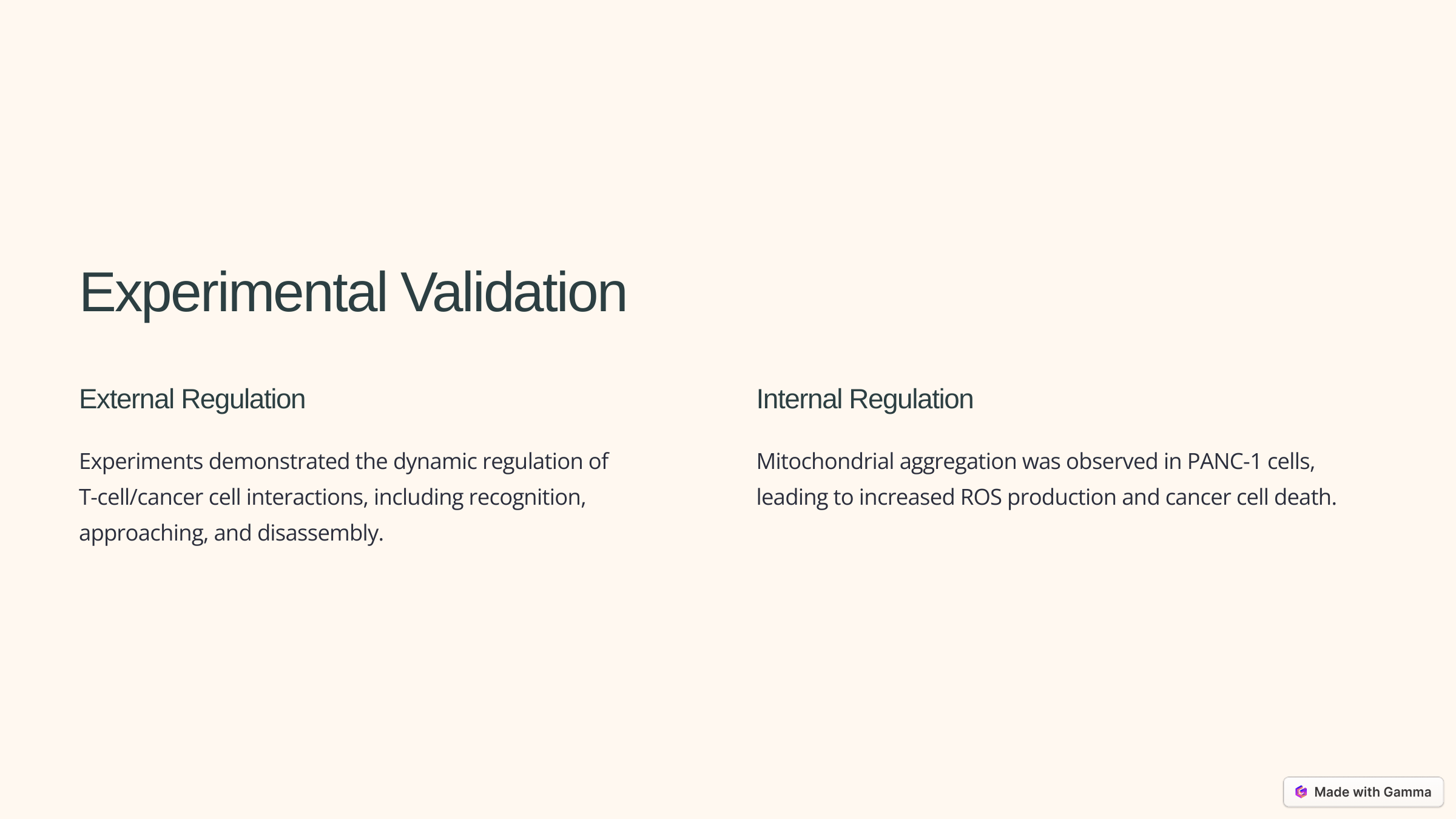

Experimental Validation
External Regulation
Internal Regulation
Experiments demonstrated the dynamic regulation of T-cell/cancer cell interactions, including recognition, approaching, and disassembly.
Mitochondrial aggregation was observed in PANC-1 cells, leading to increased ROS production and cancer cell death.